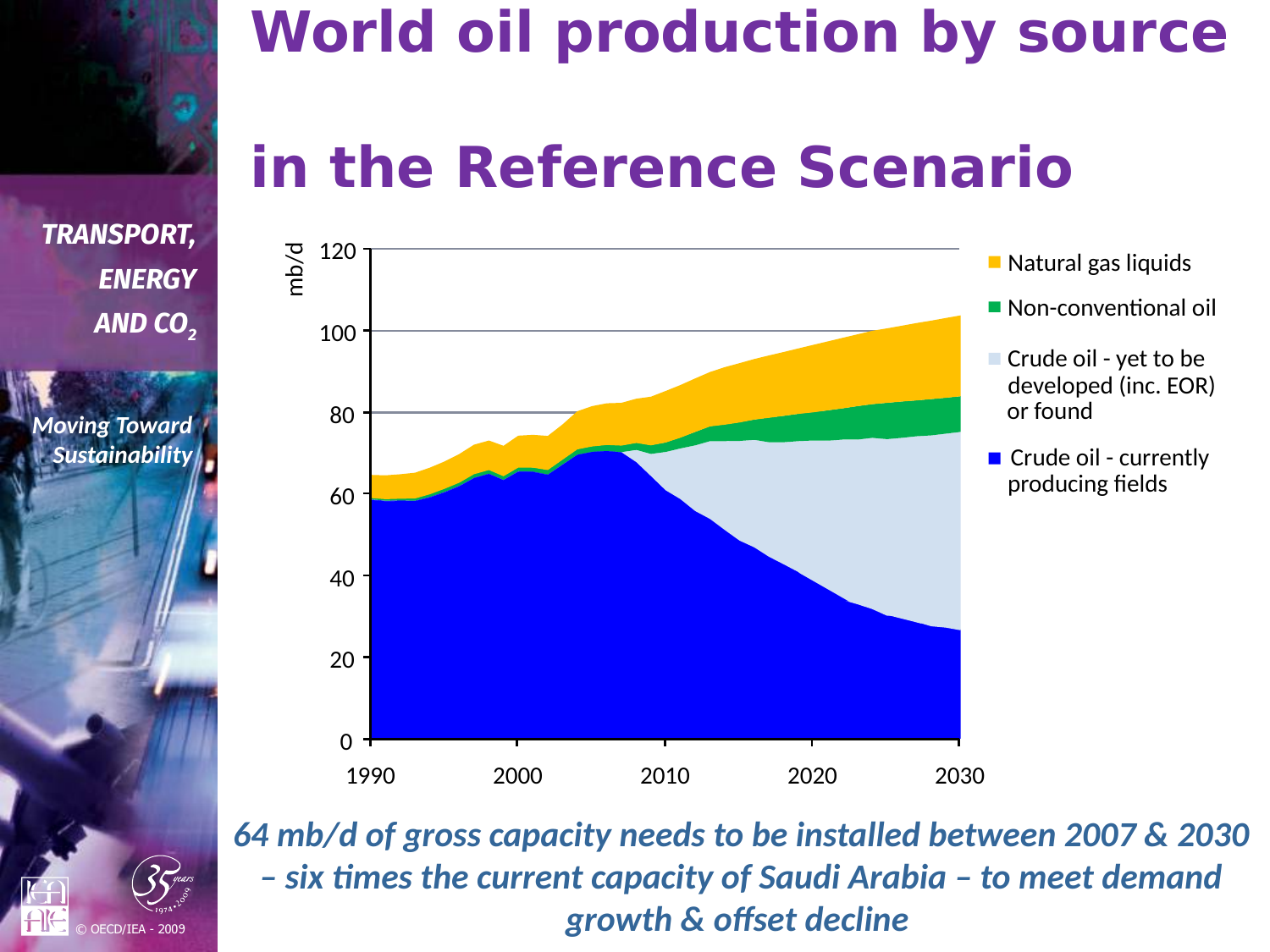

# World oil production by source in the Reference Scenario
120
Natural gas liquids

mb/d

Non-conventional oil

100
Crude oil - yet to be

developed (inc. EOR)
or found

80

Crude oil - currently

producing fields
60
40

20
0

1990
2000
2010
2020
2030
64 mb/d of gross capacity needs to be installed between 2007 & 2030 – six times the current capacity of Saudi Arabia – to meet demand growth & offset decline